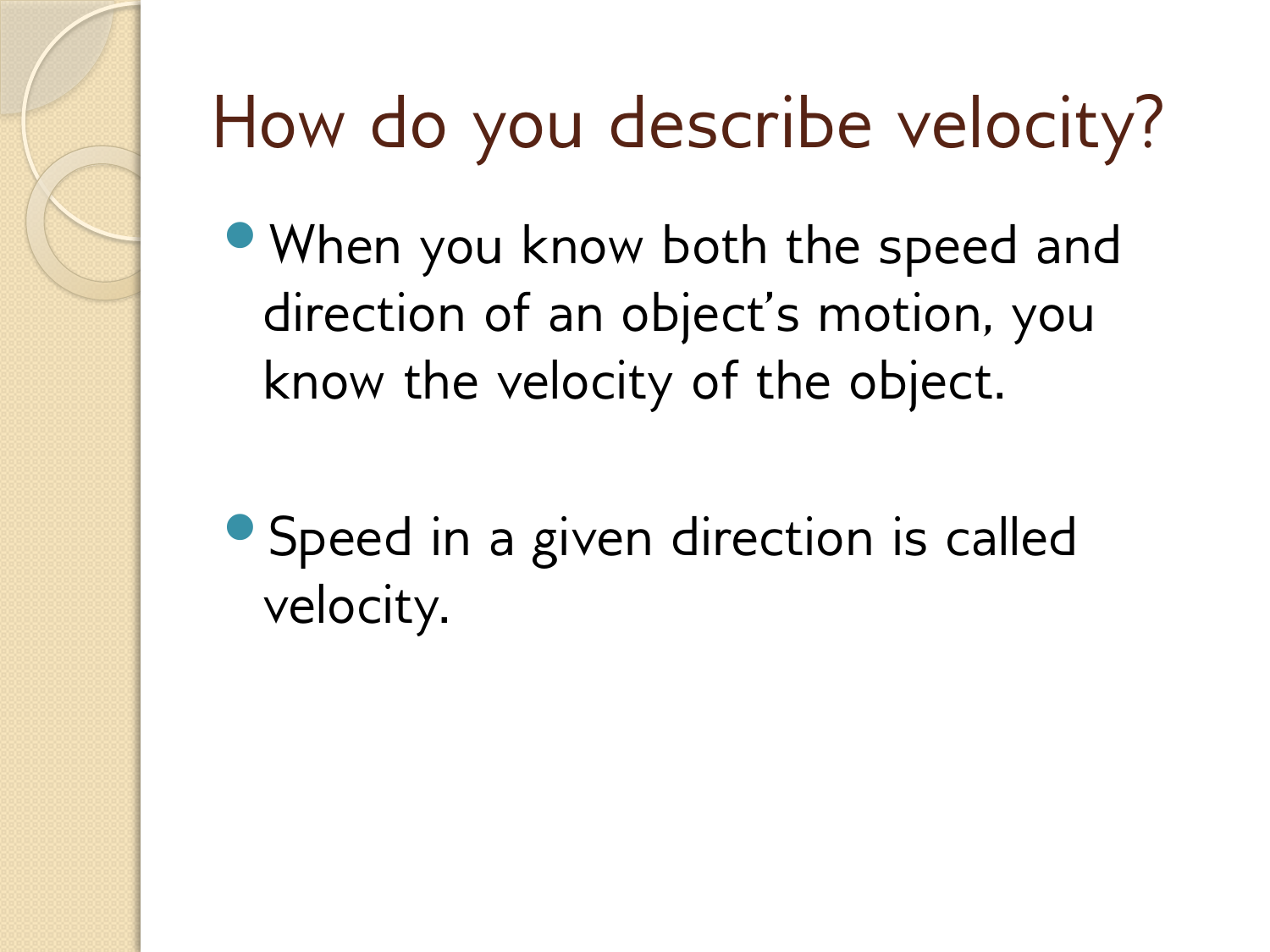

# How do you describe velocity?
When you know both the speed and direction of an object’s motion, you know the velocity of the object.

Speed in a given direction is called velocity.